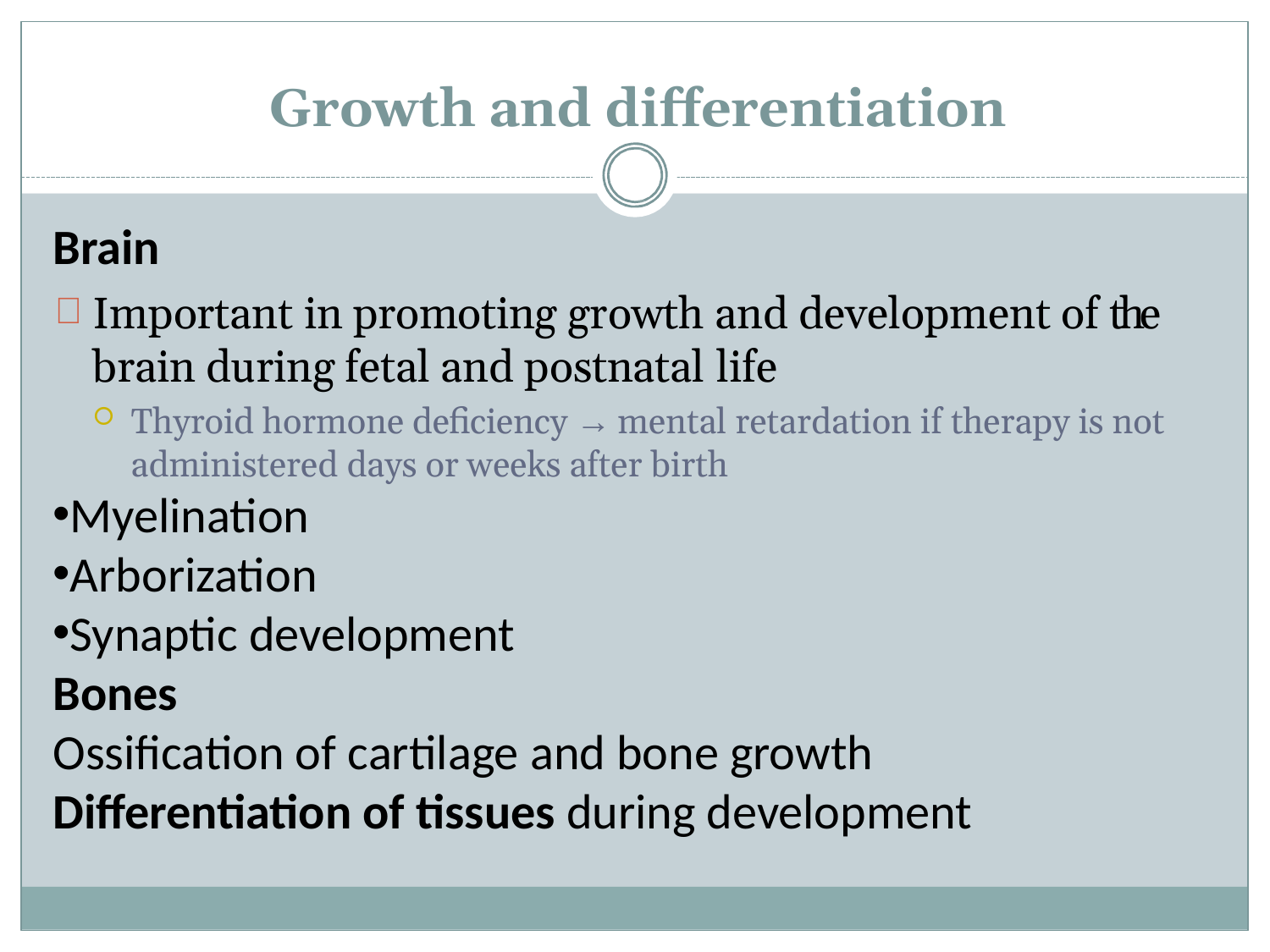

# Growth and differentiation
Brain
Important in promoting growth and development of the  brain during fetal and postnatal life
Thyroid hormone deficiency → mental retardation if therapy is not  administered days or weeks after birth
Myelination
Arborization
Synaptic development
Bones
Ossification of cartilage and bone growth
Differentiation of tissues during development